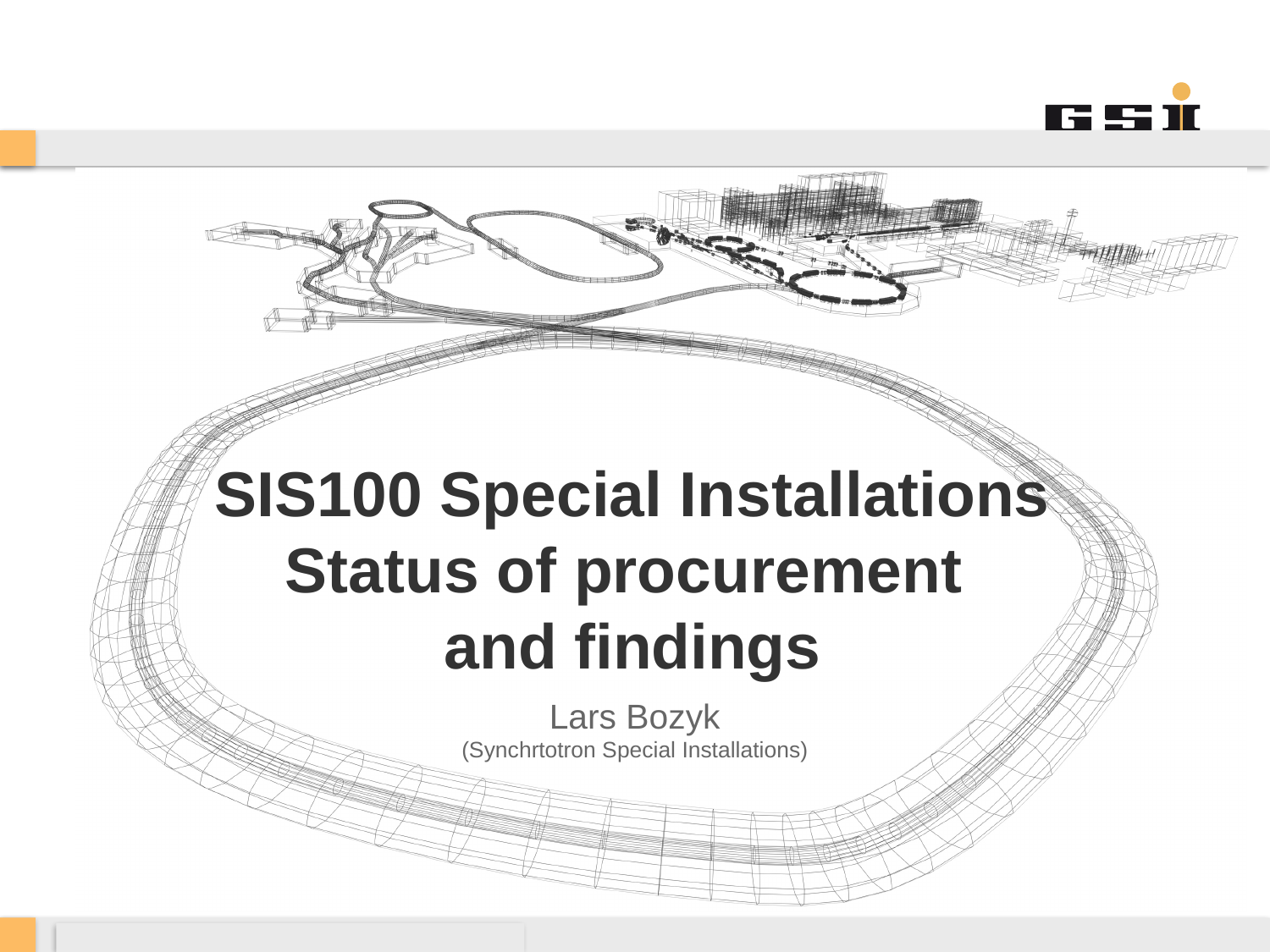

# SIS100 Special Installations Status of procurement and findings
Lars Bozyk
(Synchrtotron Special Installations)